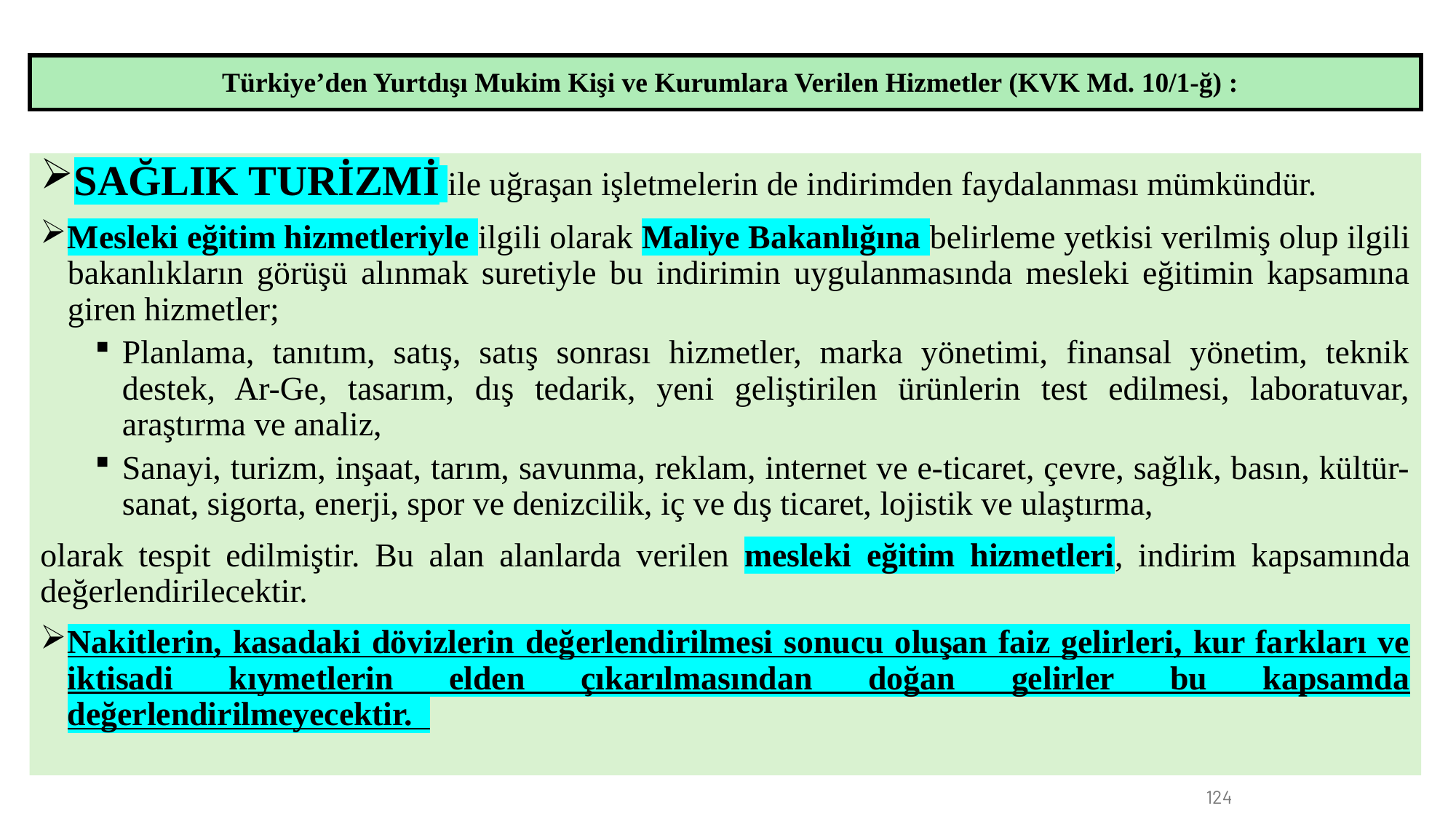

| Türkiye’den Yurtdışı Mukim Kişi ve Kurumlara Verilen Hizmetler (KVK Md. 10/1-ğ) : |
| --- |
SAĞLIK TURİZMİ ile uğraşan işletmelerin de indirimden faydalanması mümkündür.
Mesleki eğitim hizmetleriyle ilgili olarak Maliye Bakanlığına belirleme yetkisi verilmiş olup ilgili bakanlıkların görüşü alınmak suretiyle bu indirimin uygulanmasında mesleki eğitimin kapsamına giren hizmetler;
Planlama, tanıtım, satış, satış sonrası hizmetler, marka yönetimi, finansal yönetim, teknik destek, Ar-Ge, tasarım, dış tedarik, yeni geliştirilen ürünlerin test edilmesi, laboratuvar, araştırma ve analiz,
Sanayi, turizm, inşaat, tarım, savunma, reklam, internet ve e-ticaret, çevre, sağlık, basın, kültür-sanat, sigorta, enerji, spor ve denizcilik, iç ve dış ticaret, lojistik ve ulaştırma,
olarak tespit edilmiştir. Bu alan alanlarda verilen mesleki eğitim hizmetleri, indirim kapsamında değerlendirilecektir.
Nakitlerin, kasadaki dövizlerin değerlendirilmesi sonucu oluşan faiz gelirleri, kur farkları ve iktisadi kıymetlerin elden çıkarılmasından doğan gelirler bu kapsamda değerlendirilmeyecektir.
124